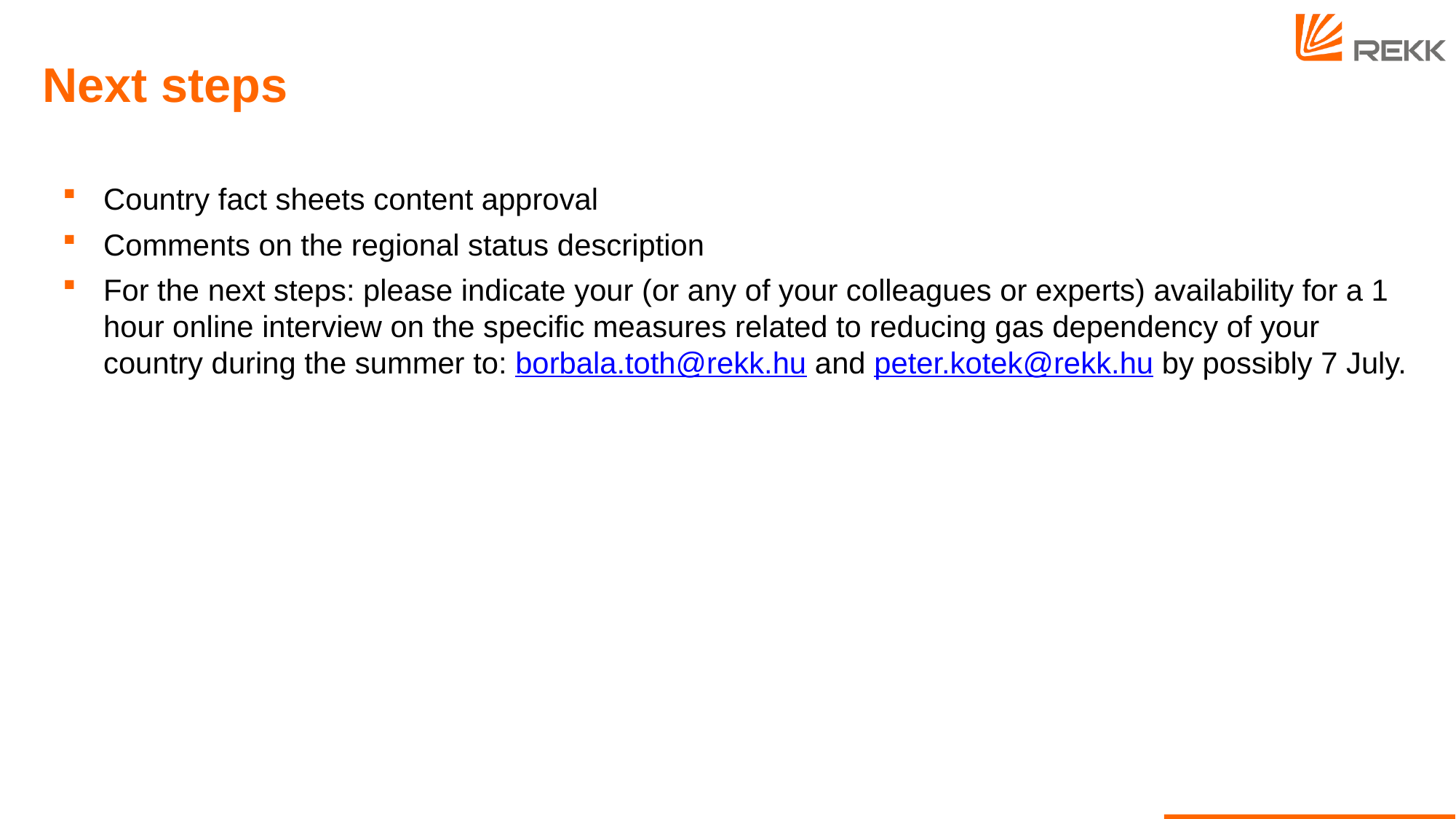

# Next steps
Country fact sheets content approval
Comments on the regional status description
For the next steps: please indicate your (or any of your colleagues or experts) availability for a 1 hour online interview on the specific measures related to reducing gas dependency of your country during the summer to: borbala.toth@rekk.hu and peter.kotek@rekk.hu by possibly 7 July.